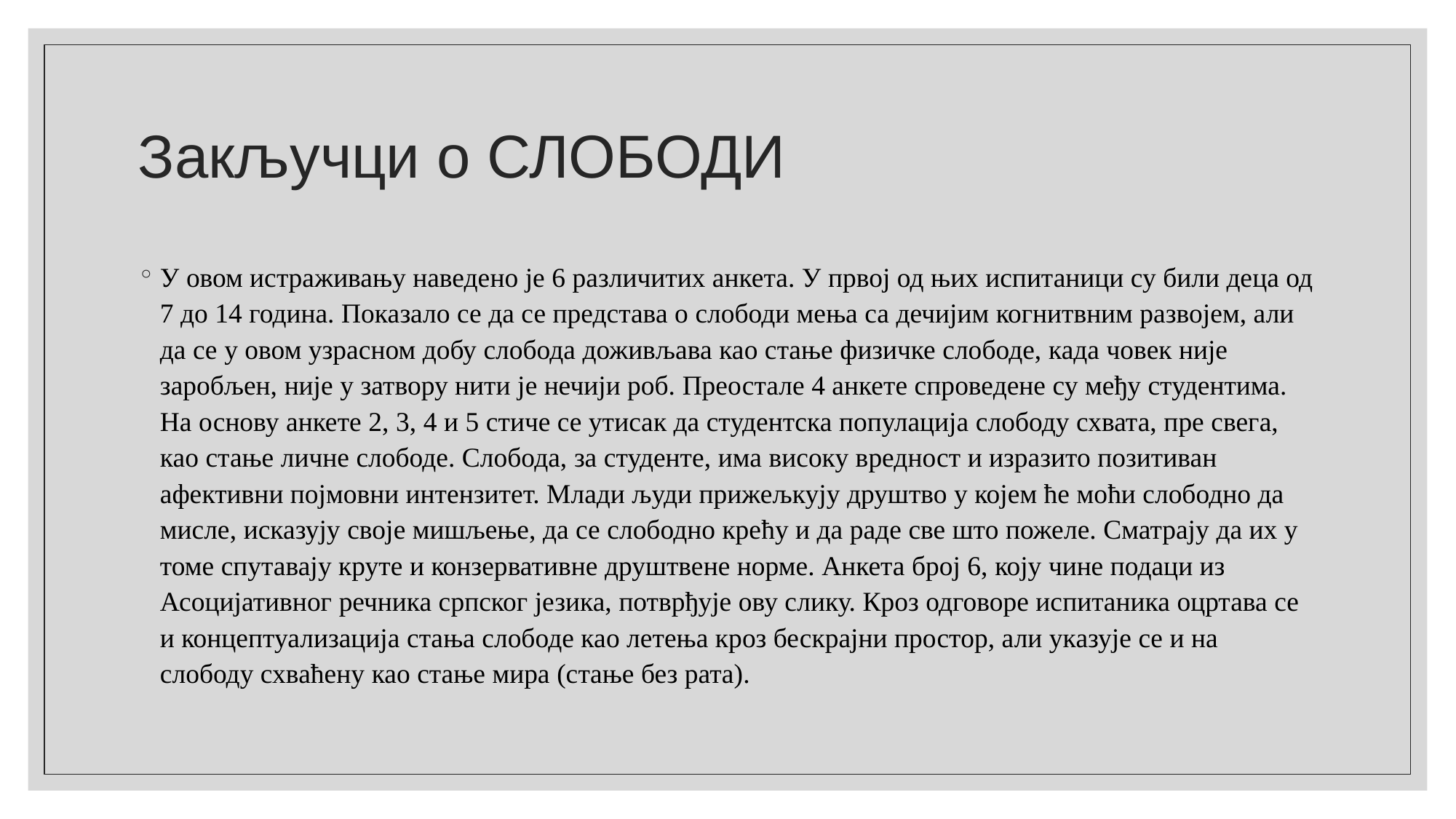

# Закључци о СЛОБОДИ
У овом истраживању наведено је 6 различитих анкета. У првој од њих испитаници су били деца од 7 до 14 година. Показало се да се представа о слободи мења са дечијим когнитвним развојем, али да се у овом узрасном добу слобода доживљава као стање физичке слободе, када човек није заробљен, није у затвору нити је нечији роб. Преостале 4 анкете спроведене су међу студентима. На основу анкете 2, 3, 4 и 5 стиче се утисак да студентска популација слободу схвата, пре свега, као стање личне слободе. Слобода, за студенте, има високу вредност и изразито позитиван афективни појмовни интензитет. Млади људи прижељкују друштво у којем ће моћи слободно да мисле, исказују своје мишљење, да се слободно крећу и да раде све што пожеле. Сматрају да их у томе спутавају круте и конзервативне друштвене норме. Анкета број 6, коју чине подаци из Асоцијативног речника српског језика, потврђује ову слику. Кроз одговоре испитаника оцртава се и концептуализација стања слободе као летења кроз бескрајни простор, али указује се и на слободу схваћену као стање мира (стање без рата).